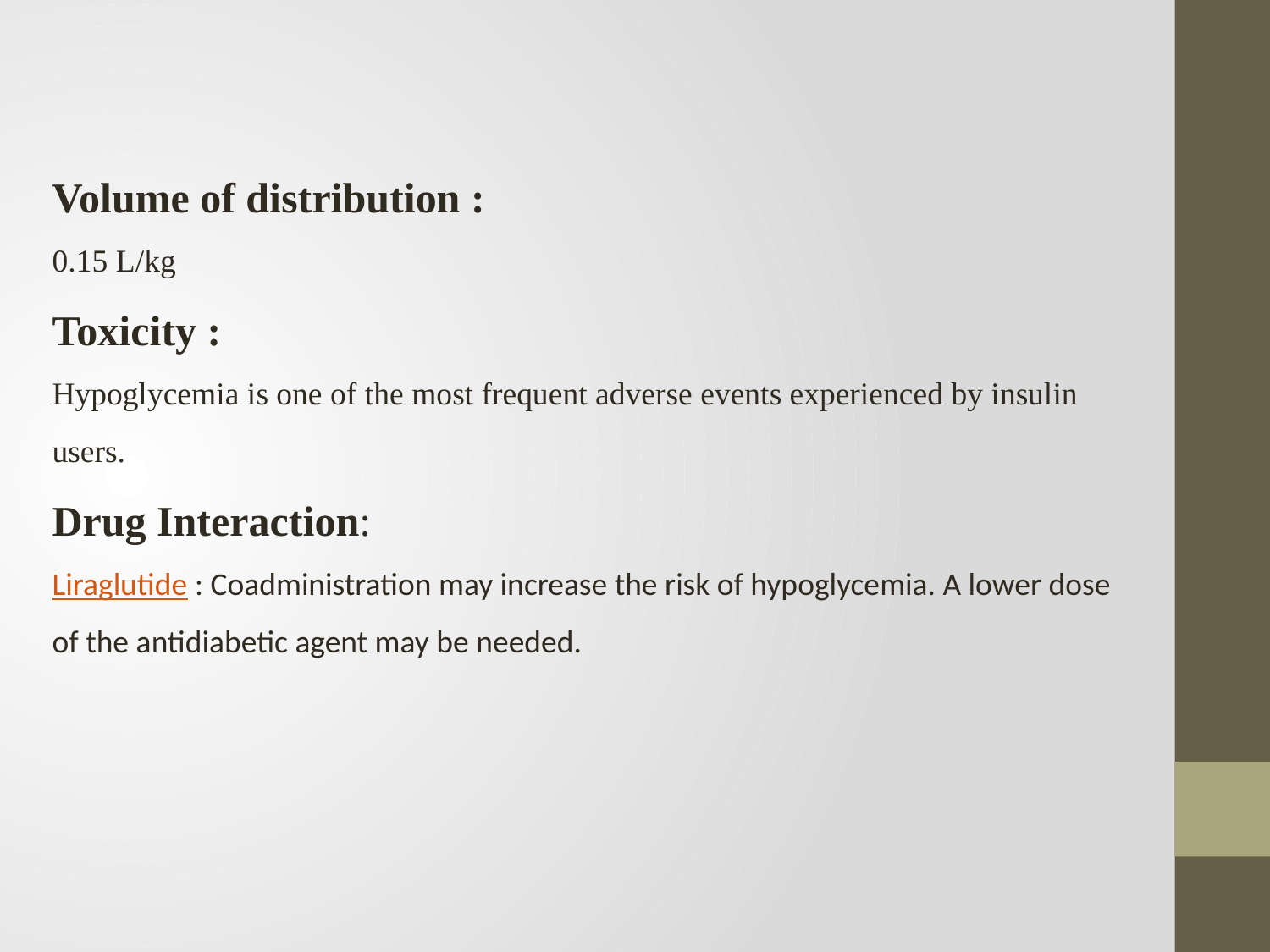

Volume of distribution :
0.15 L/kg
Toxicity :
Hypoglycemia is one of the most frequent adverse events experienced by insulin users.
Drug Interaction:
Liraglutide : Coadministration may increase the risk of hypoglycemia. A lower dose of the antidiabetic agent may be needed.